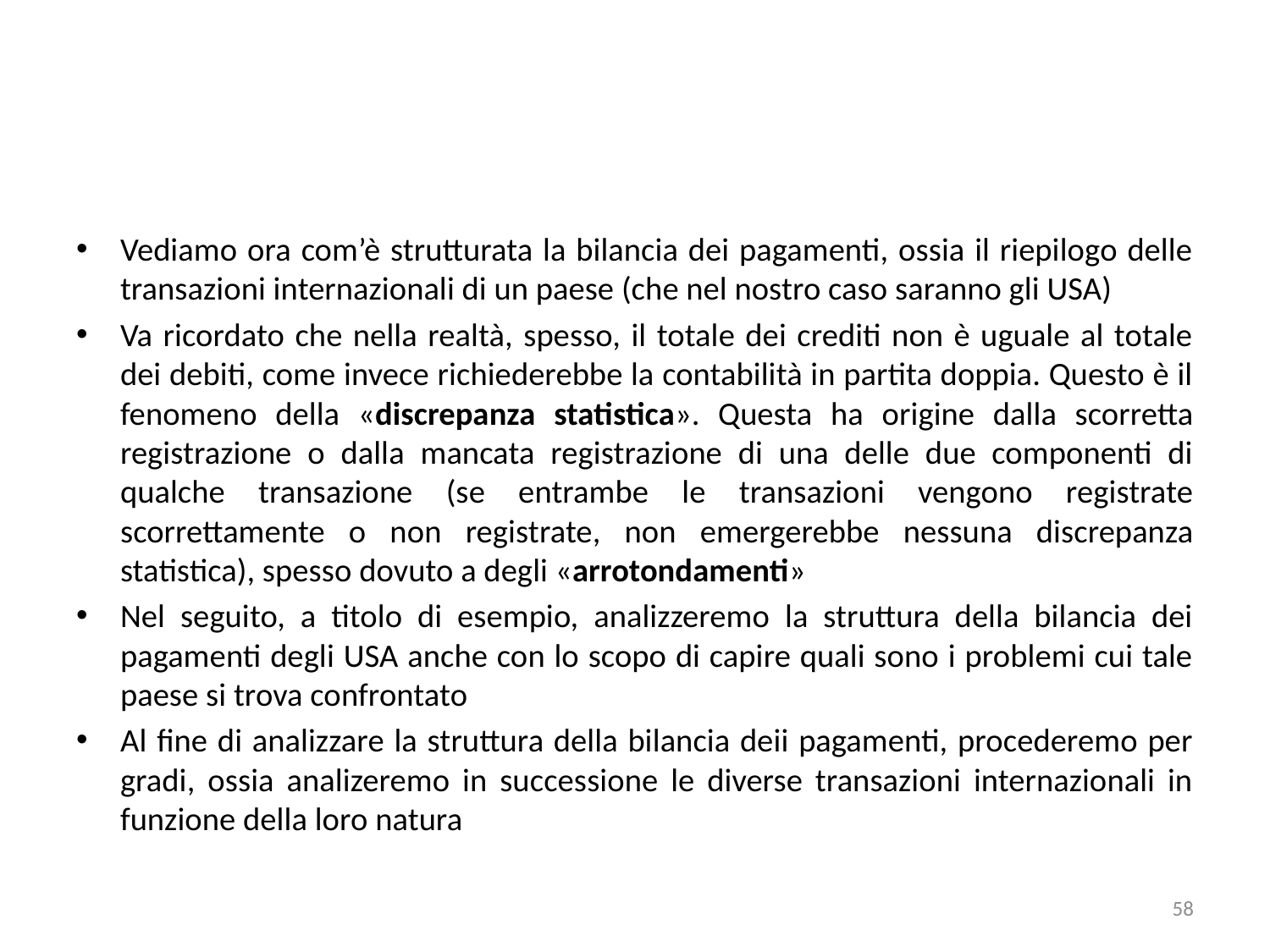

#
Vediamo ora com’è strutturata la bilancia dei pagamenti, ossia il riepilogo delle transazioni internazionali di un paese (che nel nostro caso saranno gli USA)
Va ricordato che nella realtà, spesso, il totale dei crediti non è uguale al totale dei debiti, come invece richiederebbe la contabilità in partita doppia. Questo è il fenomeno della «discrepanza statistica». Questa ha origine dalla scorretta registrazione o dalla mancata registrazione di una delle due componenti di qualche transazione (se entrambe le transazioni vengono registrate scorrettamente o non registrate, non emergerebbe nessuna discrepanza statistica), spesso dovuto a degli «arrotondamenti»
Nel seguito, a titolo di esempio, analizzeremo la struttura della bilancia dei pagamenti degli USA anche con lo scopo di capire quali sono i problemi cui tale paese si trova confrontato
Al fine di analizzare la struttura della bilancia deii pagamenti, procederemo per gradi, ossia analizeremo in successione le diverse transazioni internazionali in funzione della loro natura
58